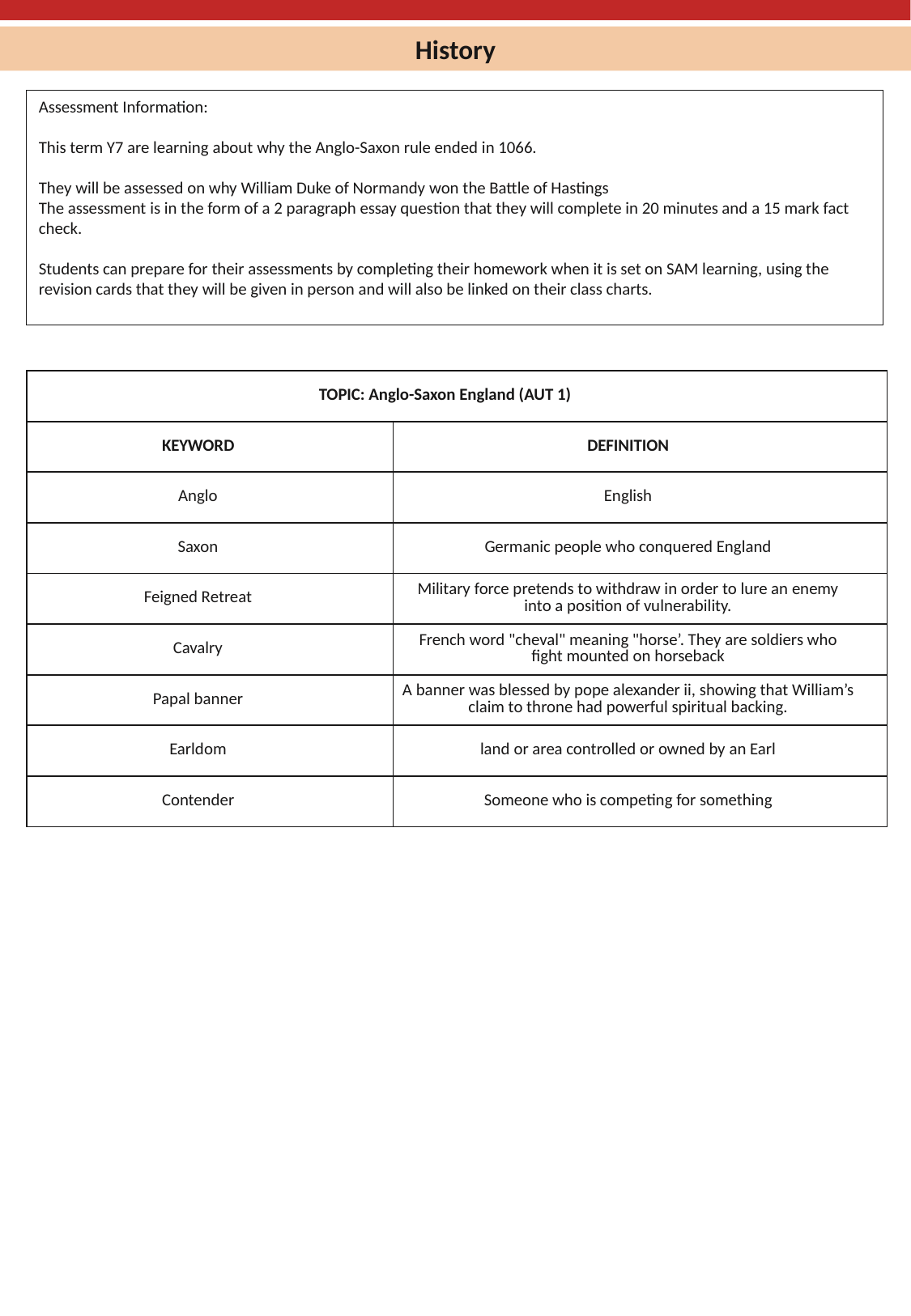

History
Assessment Information:

This term Y7 are learning about why the Anglo-Saxon rule ended in 1066.

They will be assessed on why William Duke of Normandy won the Battle of Hastings
The assessment is in the form of a 2 paragraph essay question that they will complete in 20 minutes and a 15 mark fact check.

Students can prepare for their assessments by completing their homework when it is set on SAM learning, using the revision cards that they will be given in person and will also be linked on their class charts.

| TOPIC: Anglo-Saxon England (AUT 1) |  |
| --- | --- |
| KEYWORD | DEFINITION |
| Anglo | English |
| Saxon | Germanic people who conquered England |
| Feigned Retreat | Military force pretends to withdraw in order to lure an enemy into a position of vulnerability. |
| Cavalry | French word "cheval" meaning "horse’. They are soldiers who fight mounted on horseback |
| Papal banner | A banner was blessed by pope alexander ii, showing that William’s claim to throne had powerful spiritual backing. |
| Earldom | land or area controlled or owned by an Earl |
| Contender | Someone who is competing for something |